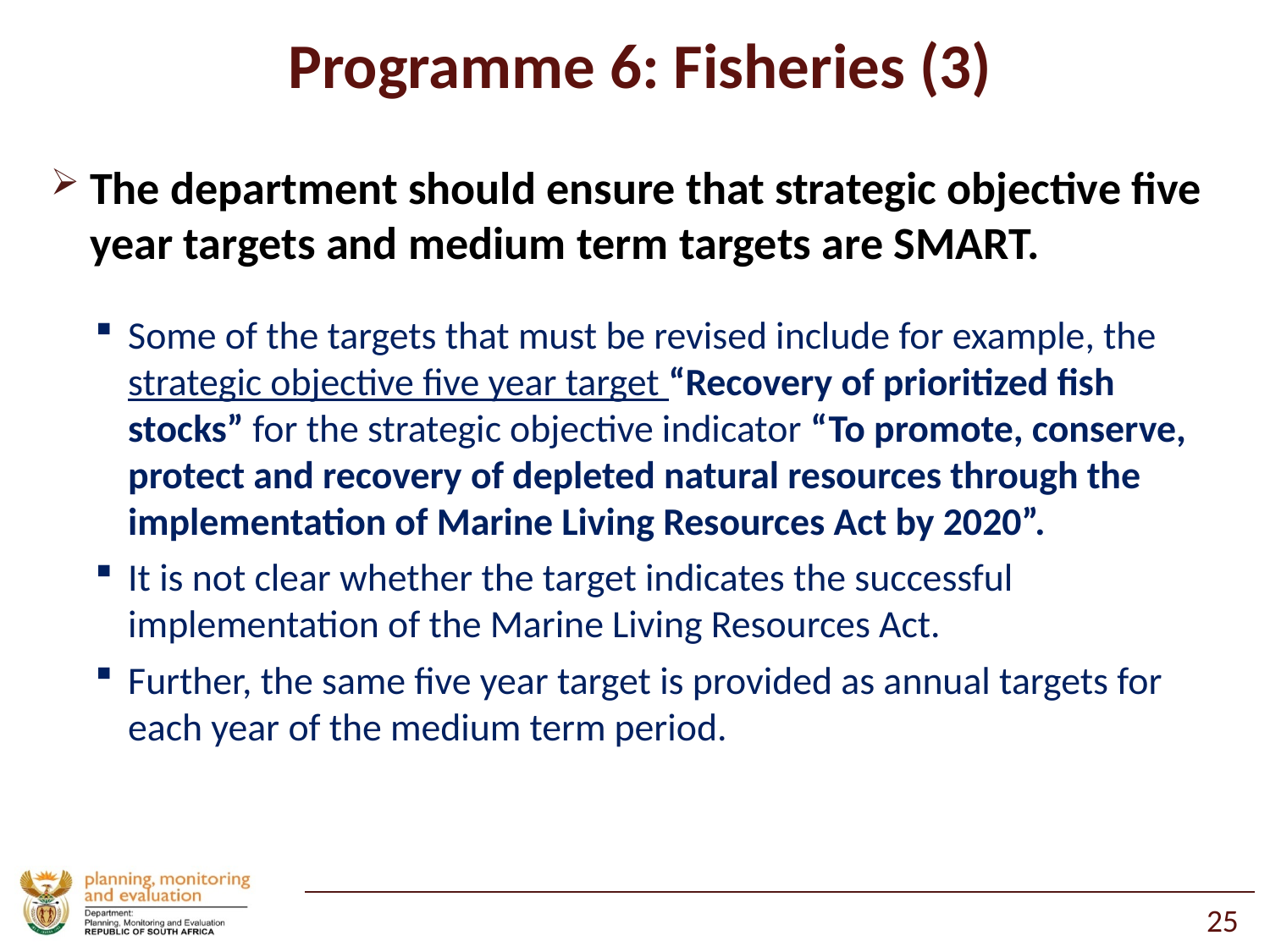

# Programme 6: Fisheries (3)
The department should ensure that strategic objective five year targets and medium term targets are SMART.

Some of the targets that must be revised include for example, the strategic objective five year target “Recovery of prioritized fish stocks” for the strategic objective indicator “To promote, conserve, protect and recovery of depleted natural resources through the implementation of Marine Living Resources Act by 2020”.
It is not clear whether the target indicates the successful implementation of the Marine Living Resources Act.
Further, the same five year target is provided as annual targets for each year of the medium term period.

25